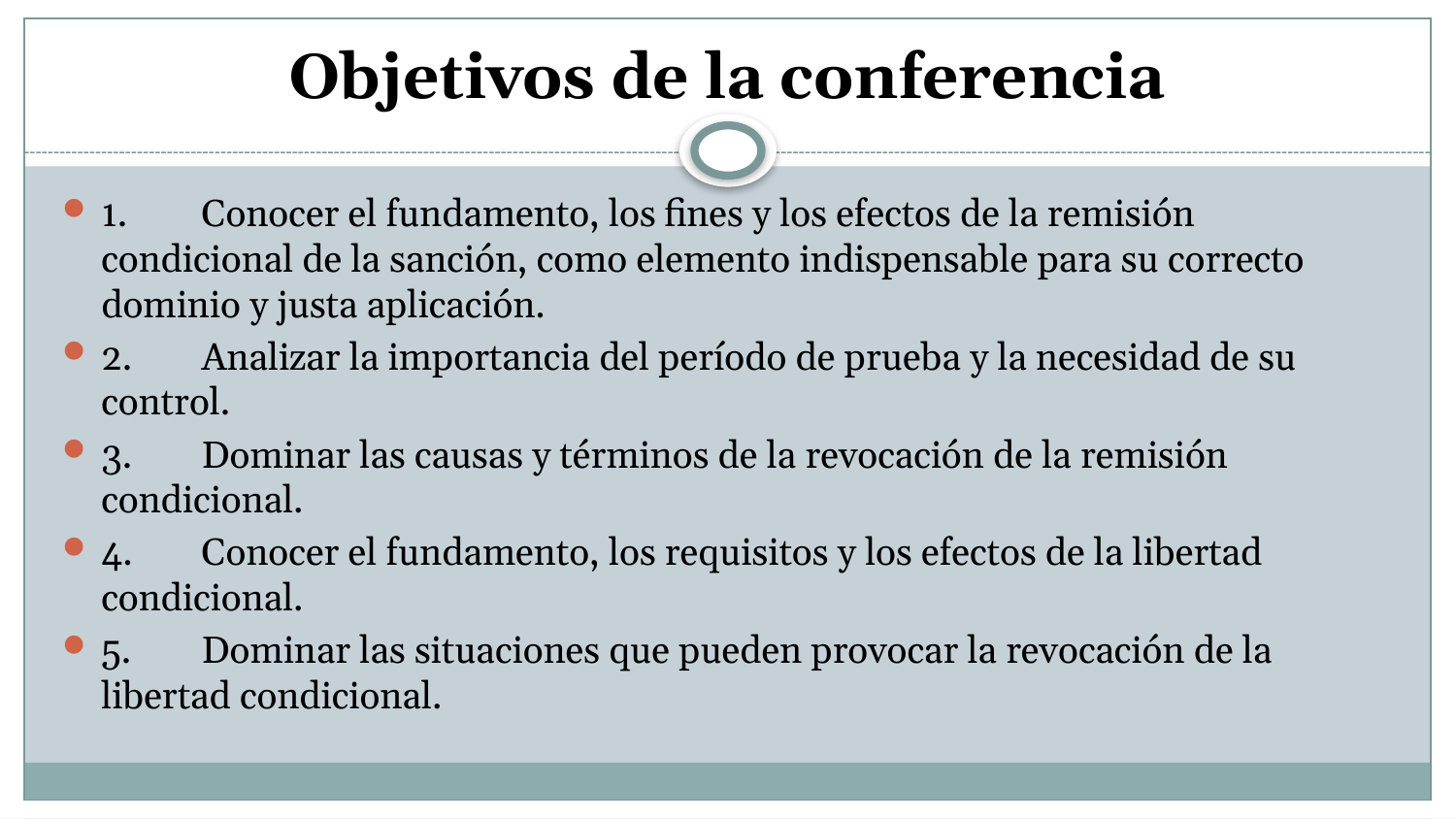

# Objetivos de la conferencia
1.	Conocer el fundamento, los fines y los efectos de la remisión condicional de la sanción, como elemento indispensable para su correcto dominio y justa aplicación.
2.	Analizar la importancia del período de prueba y la necesidad de su control.
3.	Dominar las causas y términos de la revocación de la remisión condicional.
4.	Conocer el fundamento, los requisitos y los efectos de la libertad condicional.
5.	Dominar las situaciones que pueden provocar la revocación de la libertad condicional.